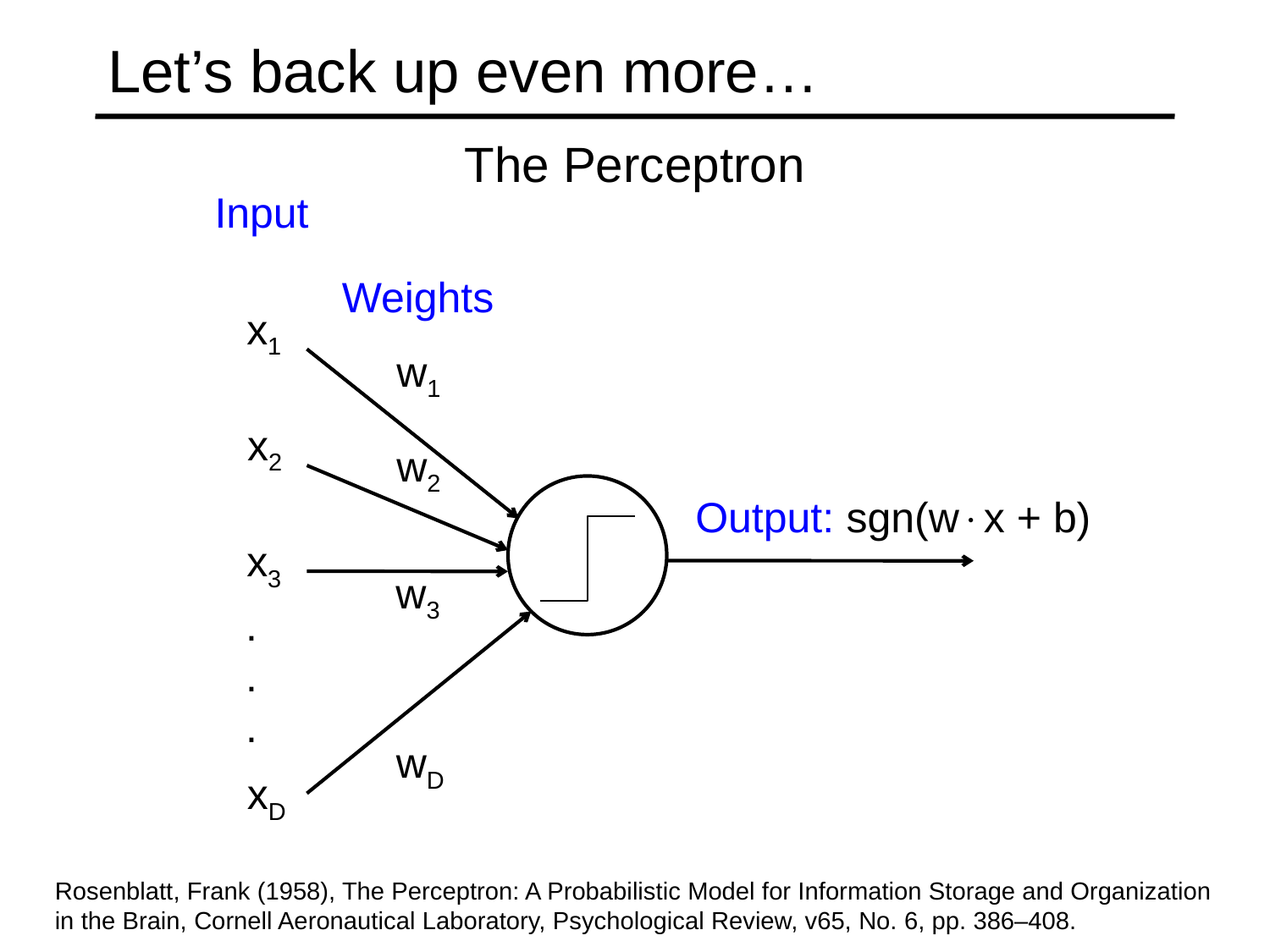

# Let’s back up even more…
The Perceptron
Input
Weights
x1
w1
x2
w2

Output: sgn(w⋅x + b)
x3
w3
.
.
.
wD
xD
Rosenblatt, Frank (1958), The Perceptron: A Probabilistic Model for Information Storage and Organization in the Brain, Cornell Aeronautical Laboratory, Psychological Review, v65, No. 6, pp. 386–408.